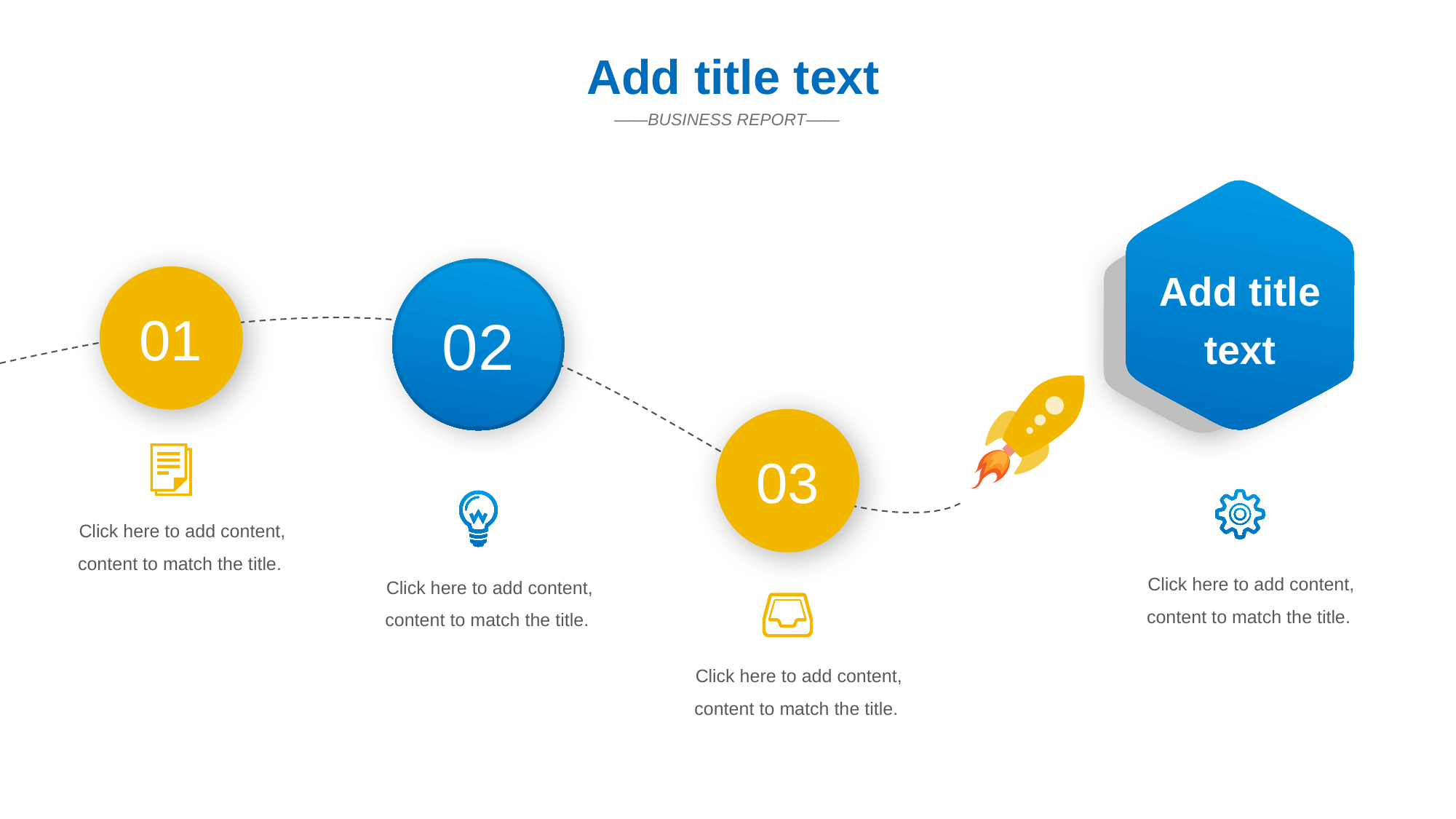

Add title text
 ——BUSINESS REPORT——

Add title text

02
01

03

Click here to add content, content to match the title.
Click here to add content, content to match the title.
Click here to add content, content to match the title.

Click here to add content, content to match the title.